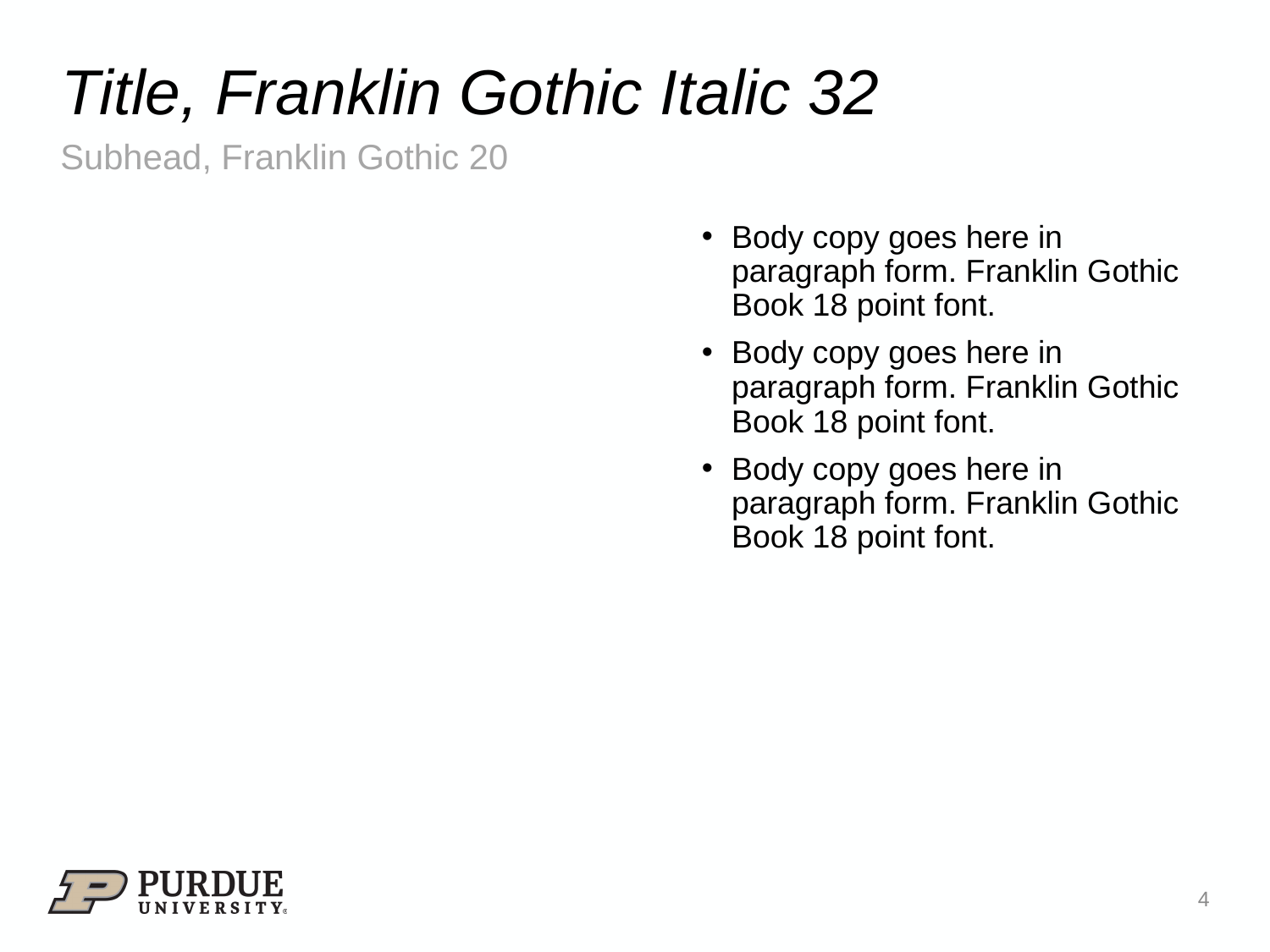

# Title, Franklin Gothic Italic 32
Subhead, Franklin Gothic 20
Body copy goes here in paragraph form. Franklin Gothic Book 18 point font.
Body copy goes here in paragraph form. Franklin Gothic Book 18 point font.
Body copy goes here in paragraph form. Franklin Gothic Book 18 point font.

4